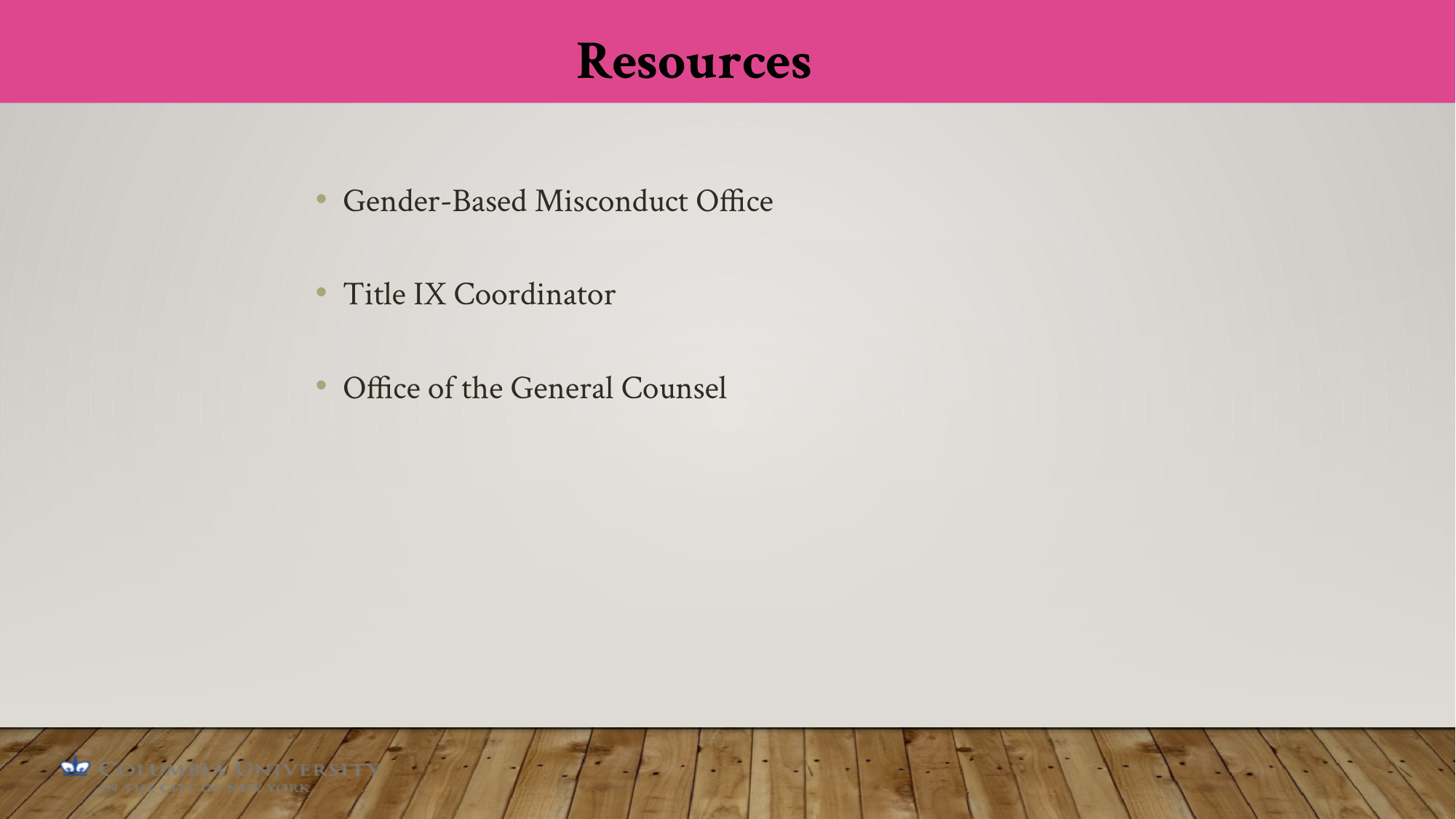

Resources
Gender-Based Misconduct Office

Title IX Coordinator

Office of the General Counsel